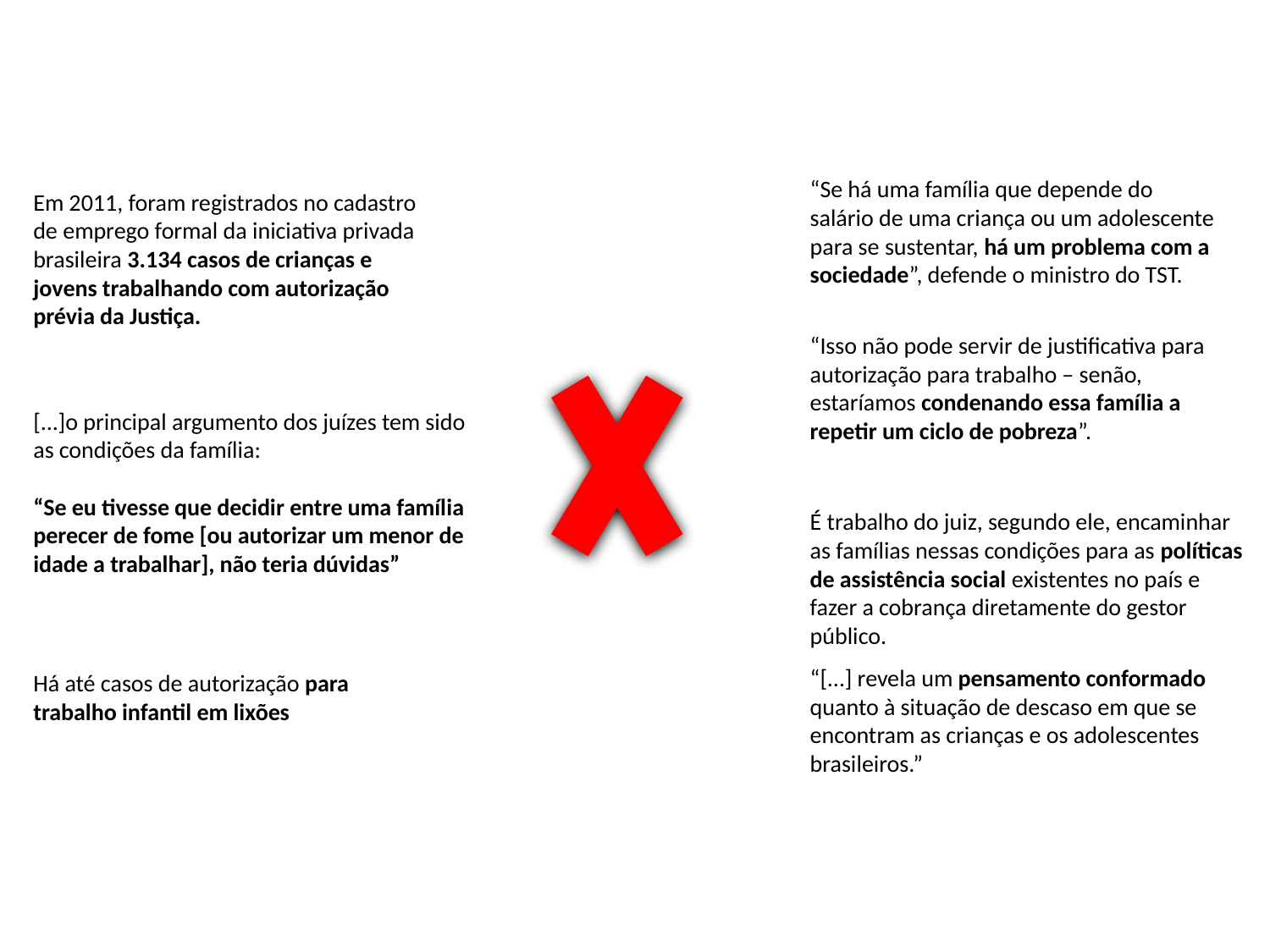

“Se há uma família que depende do salário de uma criança ou um adolescente para se sustentar, há um problema com a sociedade”, defende o ministro do TST.

Em 2011, foram registrados no cadastro de emprego formal da iniciativa privada brasileira 3.134 casos de crianças e jovens trabalhando com autorização prévia da Justiça.

“Isso não pode servir de justificativa para autorização para trabalho – senão, estaríamos condenando essa família a repetir um ciclo de pobreza”.

[...]o principal argumento dos juízes tem sido as condições da família:

“Se eu tivesse que decidir entre uma família perecer de fome [ou autorizar um menor de idade a trabalhar], não teria dúvidas”

É trabalho do juiz, segundo ele, encaminhar as famílias nessas condições para as políticas de assistência social existentes no país e fazer a cobrança diretamente do gestor público.

“[...] revela um pensamento conformado quanto à situação de descaso em que se encontram as crianças e os adolescentes brasileiros.”
Há até casos de autorização para trabalho infantil em lixões